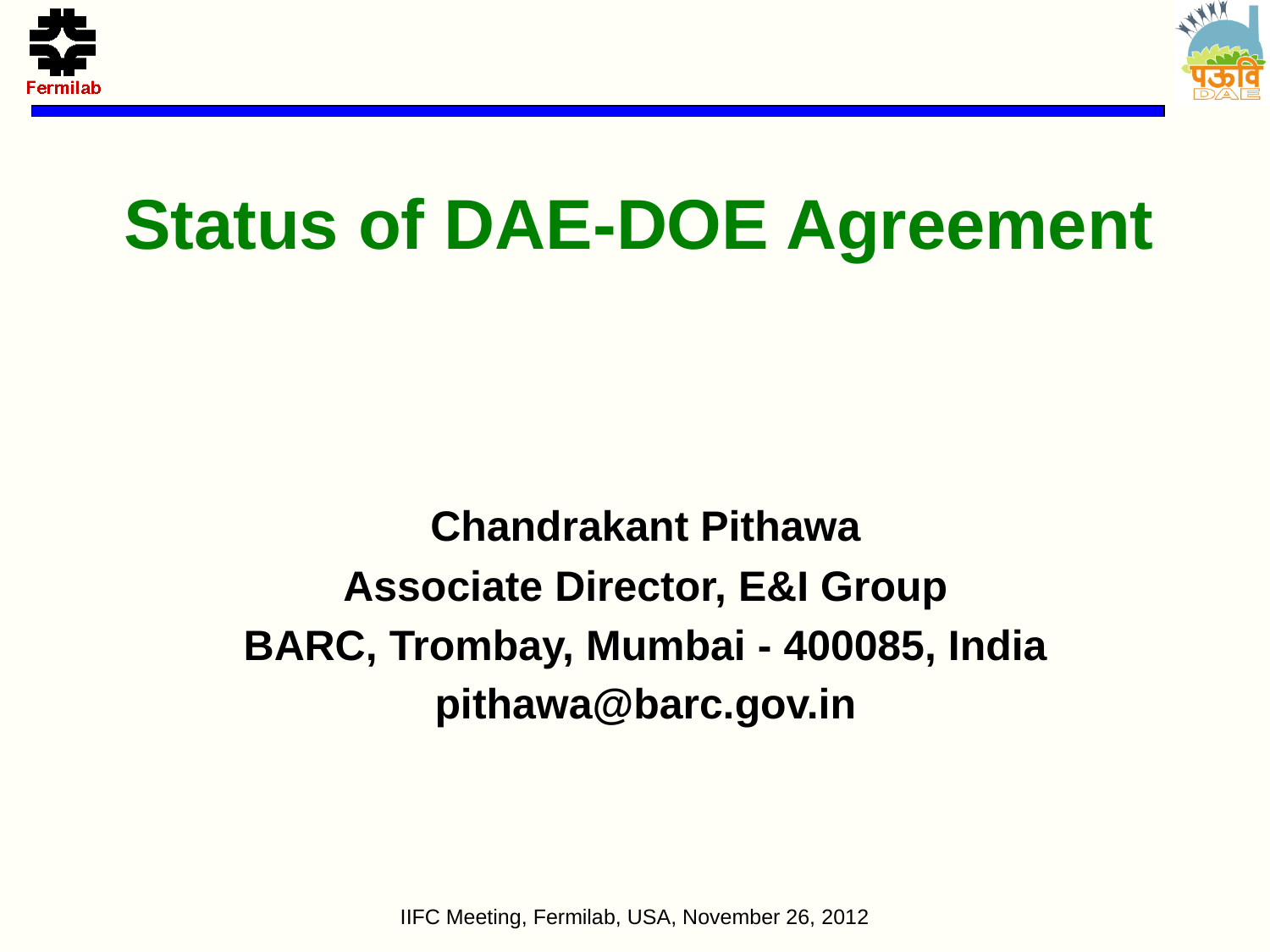

# Status of DAE-DOE Agreement

Chandrakant Pithawa
Associate Director, E&I Group
BARC, Trombay, Mumbai - 400085, India
pithawa@barc.gov.in
IIFC Meeting, Fermilab, USA, November 26, 2012